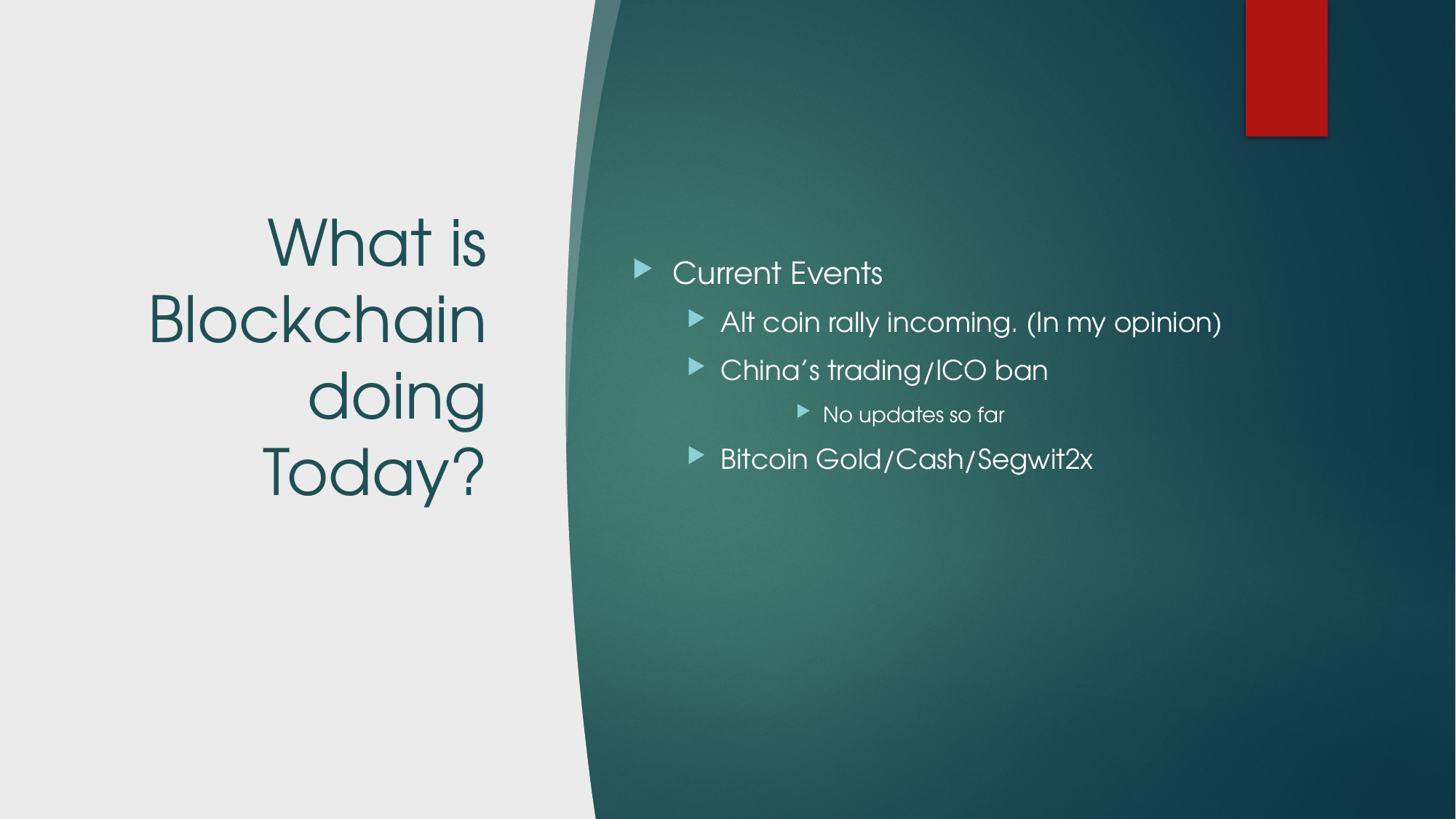

# What is Blockchain doing Today?

Current Events
Alt coin rally incoming. (In my opinion)
China’s trading/ICO ban
No updates so far
Bitcoin Gold/Cash/Segwit2x